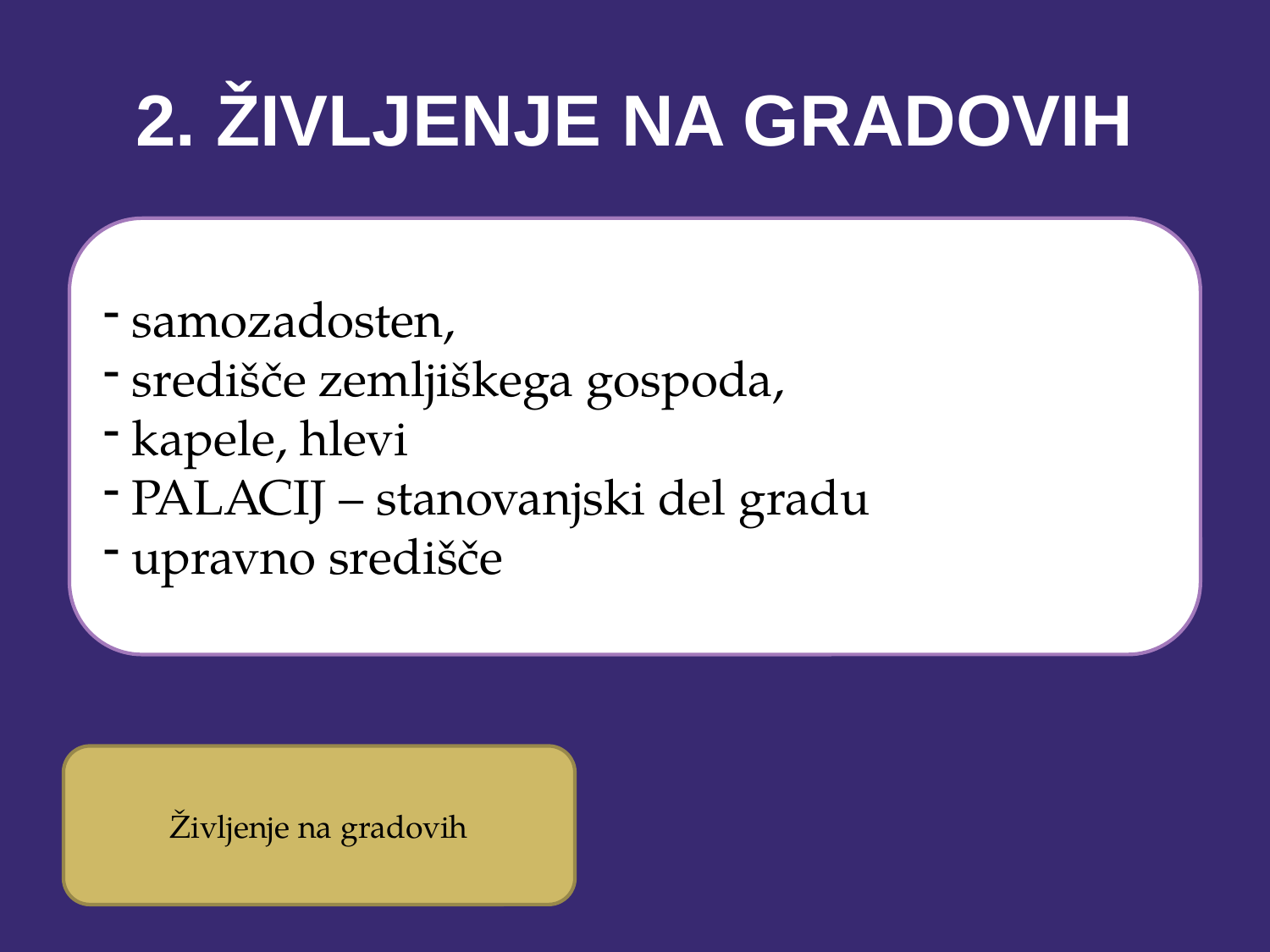

# 2. ŽIVLJENJE NA GRADOVIH
 samozadosten,
 središče zemljiškega gospoda,
 kapele, hlevi
 PALACIJ – stanovanjski del gradu
 upravno središče
Življenje na gradovih